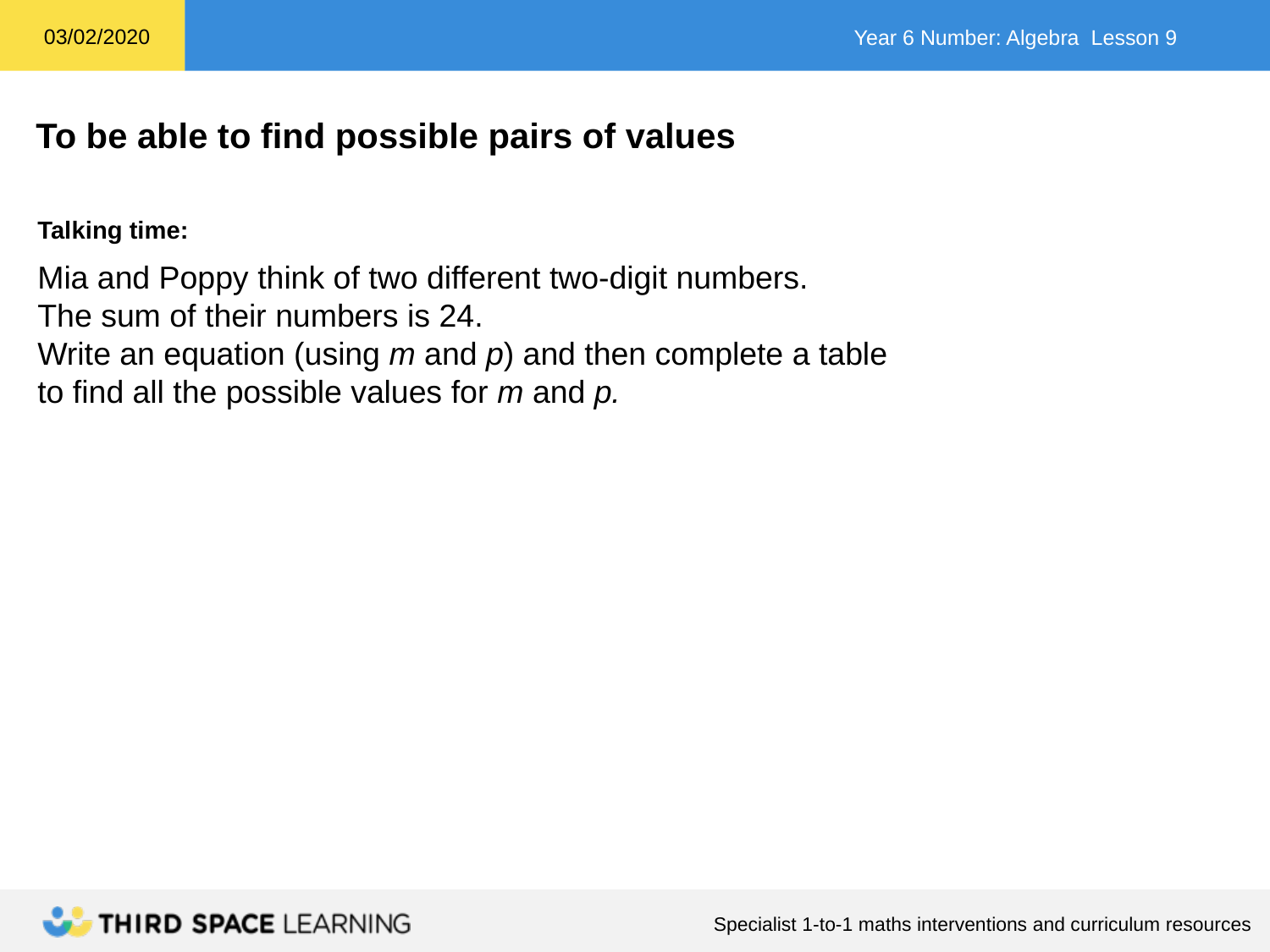

Talking time:
Mia and Poppy think of two different two-digit numbers.
The sum of their numbers is 24.
Write an equation (using m and p) and then complete a table
to find all the possible values for m and p.